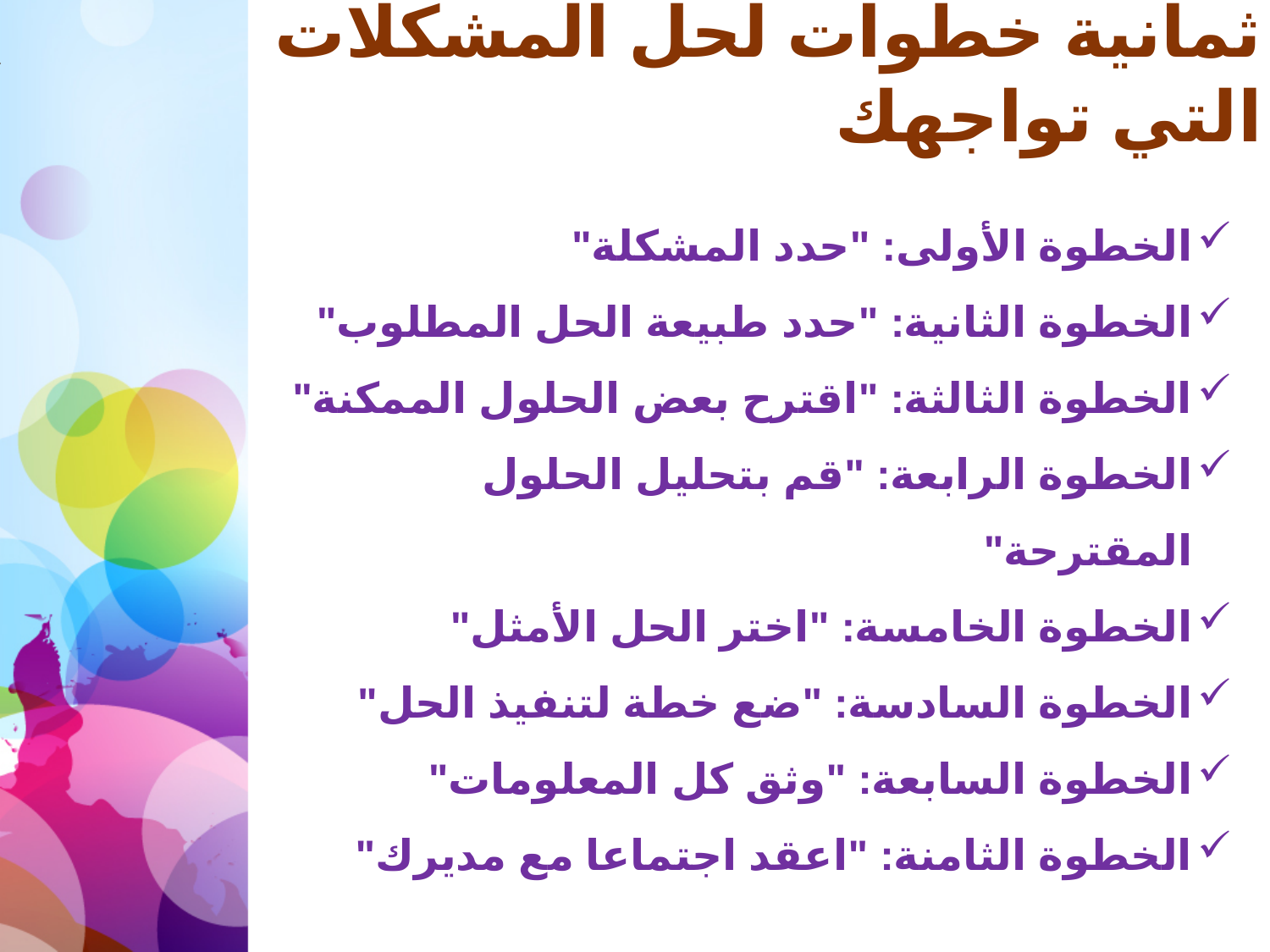

# ثمانية خطوات لحل المشكلات التي تواجهك

الخطوة الأولى: "حدد المشكلة"
الخطوة الثانية: "حدد طبيعة الحل المطلوب"
الخطوة الثالثة: "اقترح بعض الحلول الممكنة"
الخطوة الرابعة: "قم بتحليل الحلول المقترحة"
الخطوة الخامسة: "اختر الحل الأمثل"
الخطوة السادسة: "ضع خطة لتنفيذ الحل"
الخطوة السابعة: "وثق كل المعلومات"
الخطوة الثامنة: "اعقد اجتماعا مع مديرك"